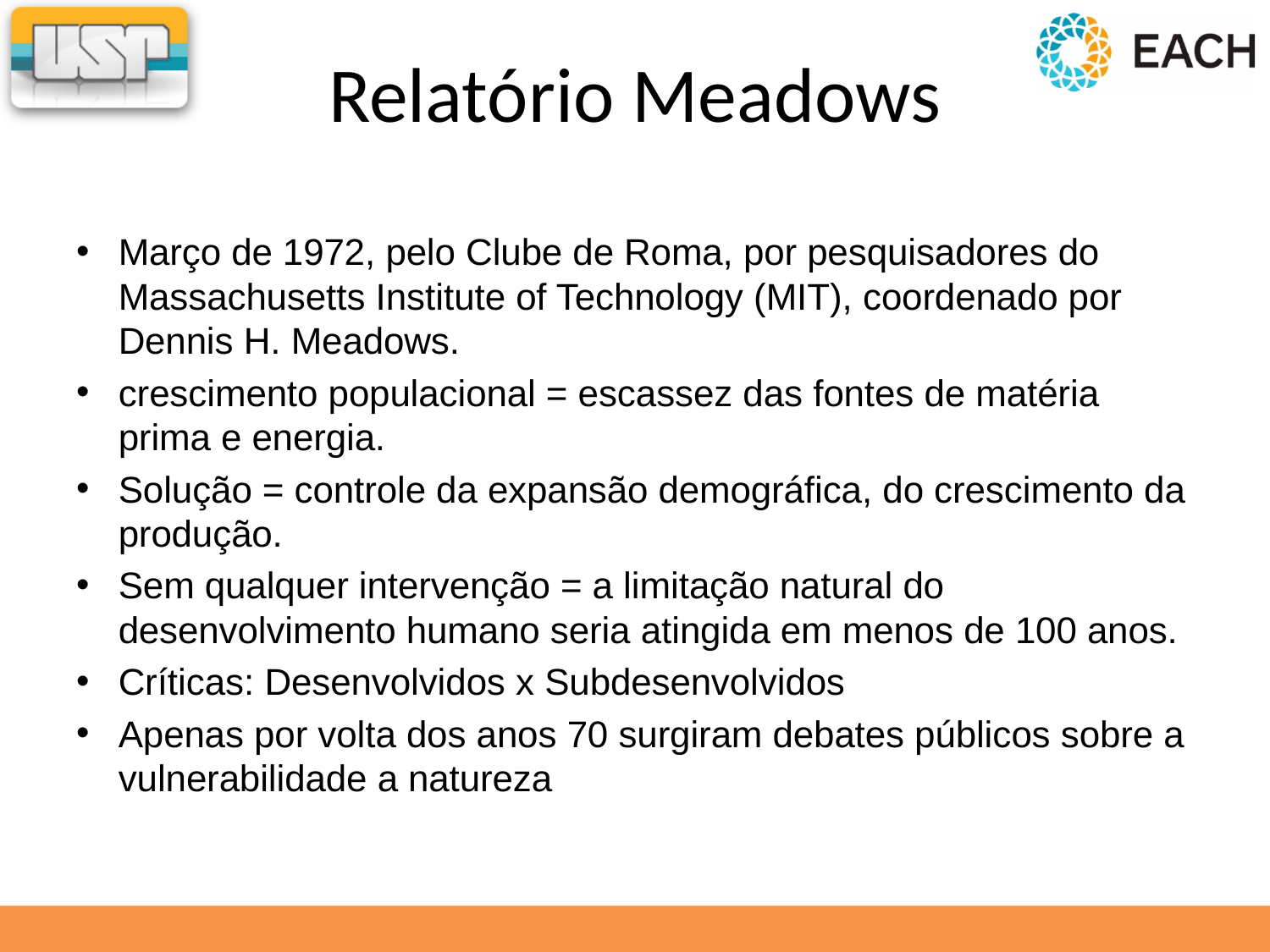

# Relatório Meadows
Março de 1972, pelo Clube de Roma, por pesquisadores do Massachusetts Institute of Technology (MIT), coordenado por Dennis H. Meadows.
crescimento populacional = escassez das fontes de matéria prima e energia.
Solução = controle da expansão demográfica, do crescimento da produção.
Sem qualquer intervenção = a limitação natural do desenvolvimento humano seria atingida em menos de 100 anos.
Críticas: Desenvolvidos x Subdesenvolvidos
Apenas por volta dos anos 70 surgiram debates públicos sobre a vulnerabilidade a natureza